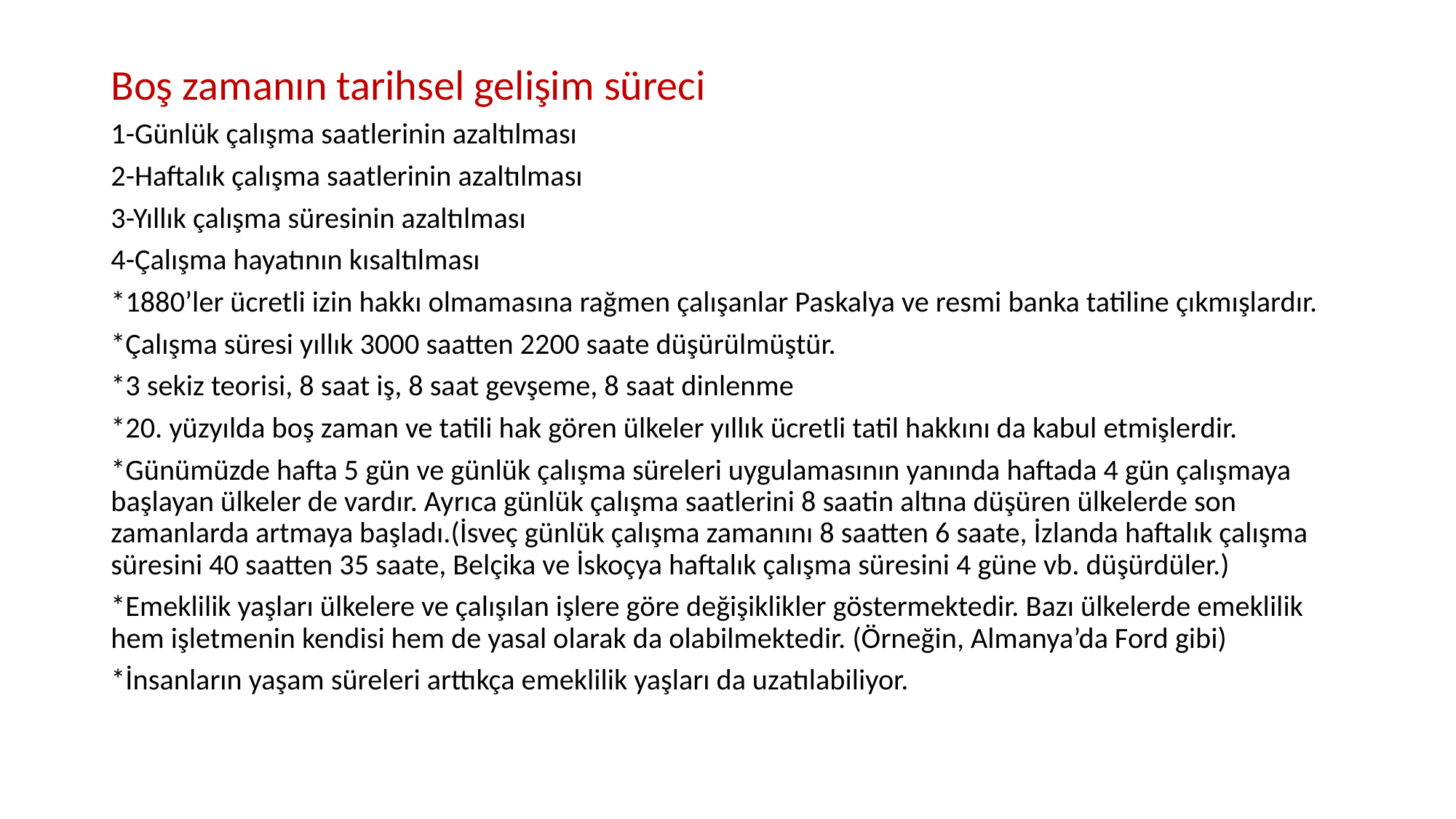

# Boş zamanın tarihsel gelişim süreci
1-Günlük çalışma saatlerinin azaltılması
2-Haftalık çalışma saatlerinin azaltılması
3-Yıllık çalışma süresinin azaltılması
4-Çalışma hayatının kısaltılması
*1880’ler ücretli izin hakkı olmamasına rağmen çalışanlar Paskalya ve resmi banka tatiline çıkmışlardır.
*Çalışma süresi yıllık 3000 saatten 2200 saate düşürülmüştür.
*3 sekiz teorisi, 8 saat iş, 8 saat gevşeme, 8 saat dinlenme
*20. yüzyılda boş zaman ve tatili hak gören ülkeler yıllık ücretli tatil hakkını da kabul etmişlerdir.
*Günümüzde hafta 5 gün ve günlük çalışma süreleri uygulamasının yanında haftada 4 gün çalışmaya başlayan ülkeler de vardır. Ayrıca günlük çalışma saatlerini 8 saatin altına düşüren ülkelerde son zamanlarda artmaya başladı.(İsveç günlük çalışma zamanını 8 saatten 6 saate, İzlanda haftalık çalışma süresini 40 saatten 35 saate, Belçika ve İskoçya haftalık çalışma süresini 4 güne vb. düşürdüler.)
*Emeklilik yaşları ülkelere ve çalışılan işlere göre değişiklikler göstermektedir. Bazı ülkelerde emeklilik hem işletmenin kendisi hem de yasal olarak da olabilmektedir. (Örneğin, Almanya’da Ford gibi)
*İnsanların yaşam süreleri arttıkça emeklilik yaşları da uzatılabiliyor.